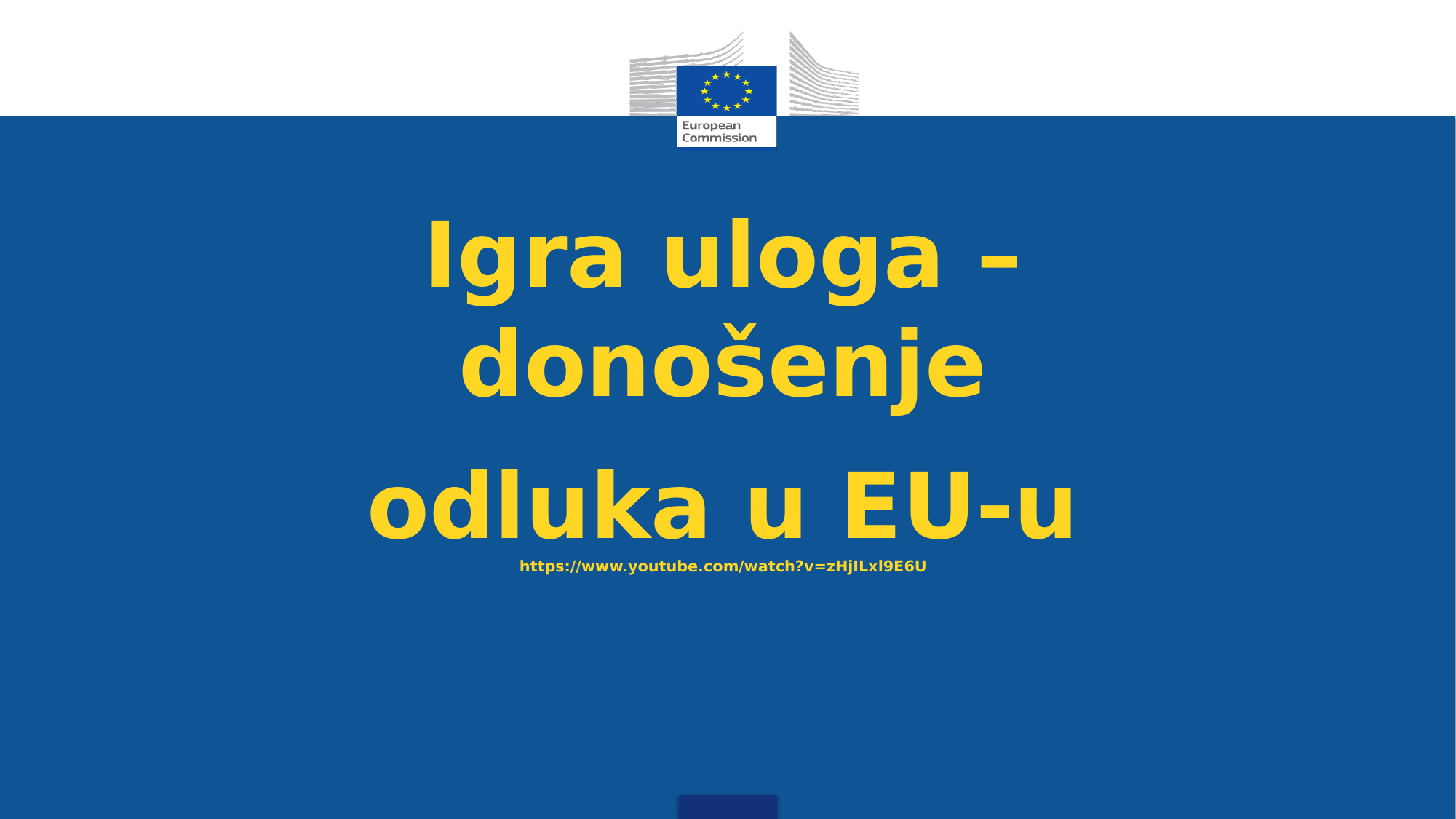

Igra uloga – donošenje
odluka u EU-u
https://www.youtube.com/watch?v=zHjILxl9E6U